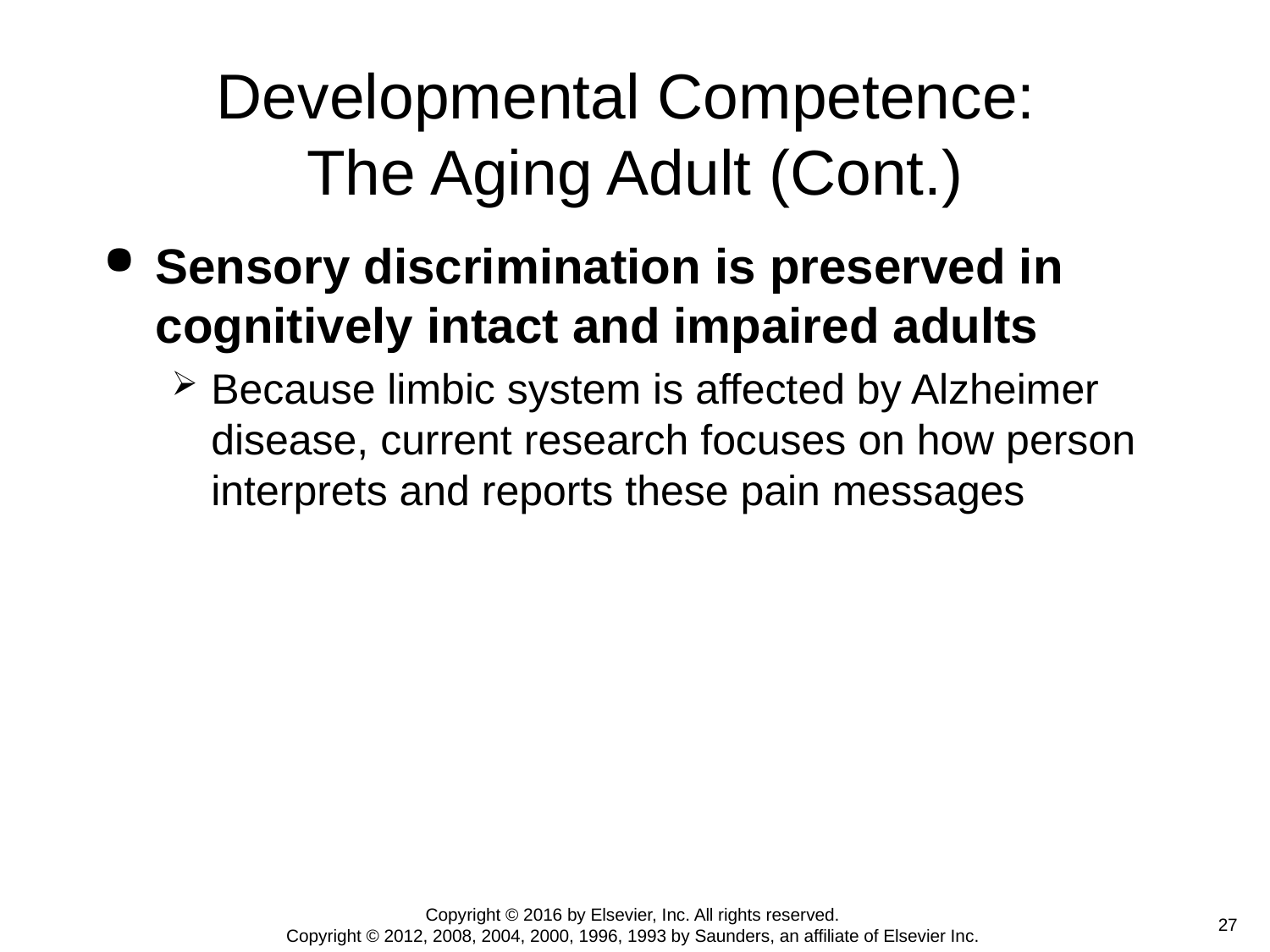

# Developmental Competence: The Aging Adult (Cont.)
Sensory discrimination is preserved in cognitively intact and impaired adults
Because limbic system is affected by Alzheimer disease, current research focuses on how person interprets and reports these pain messages
Copyright © 2016 by Elsevier, Inc. All rights reserved.
Copyright © 2012, 2008, 2004, 2000, 1996, 1993 by Saunders, an affiliate of Elsevier Inc.
 27